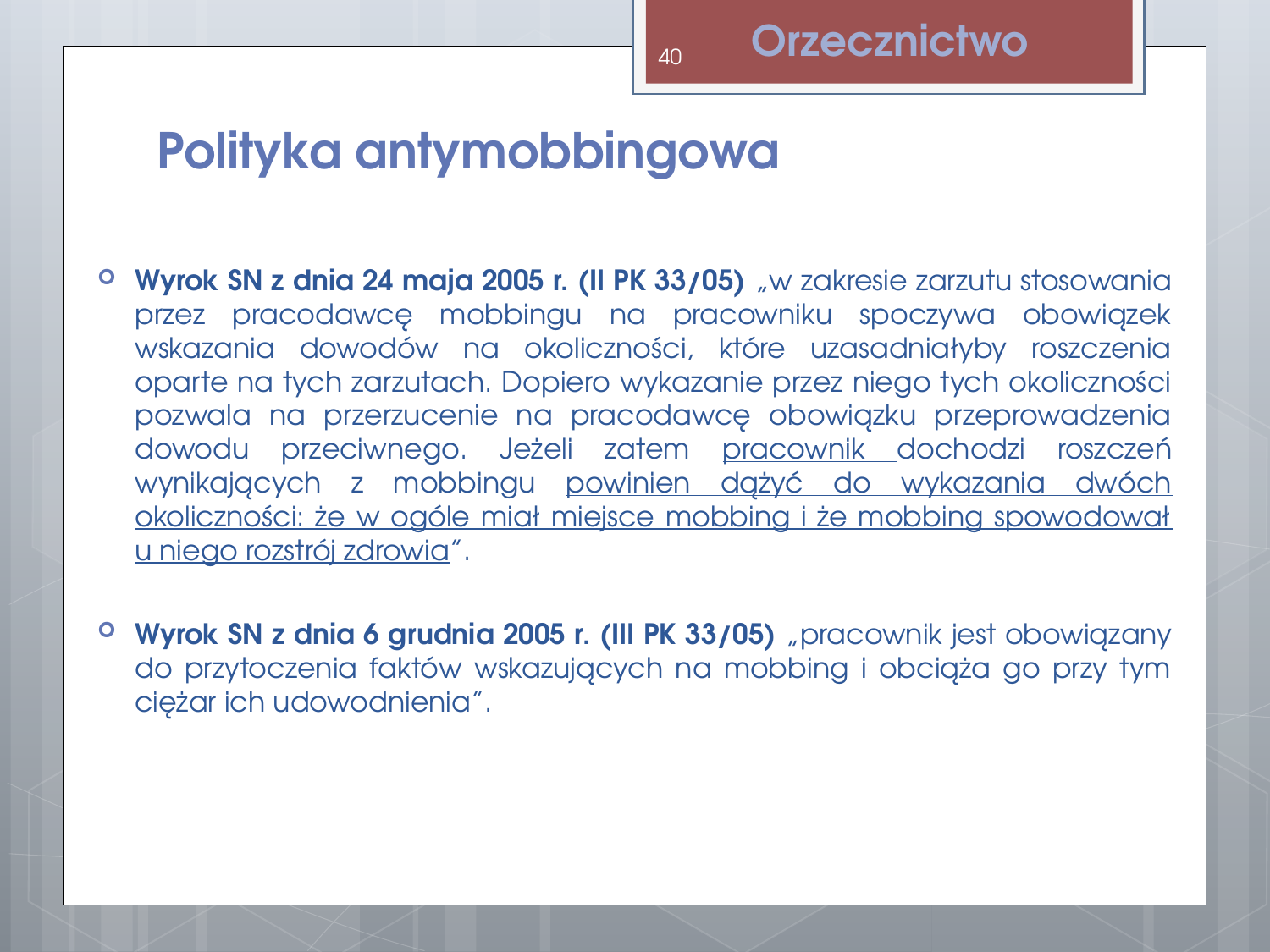

Orzecznictwo
40
Polityka antymobbingowa
Wyrok SN z dnia 24 maja 2005 r. (II PK 33/05) „w zakresie zarzutu stosowania przez pracodawcę mobbingu na pracowniku spoczywa obowiązek wskazania dowodów na okoliczności, które uzasadniałyby roszczenia oparte na tych zarzutach. Dopiero wykazanie przez niego tych okoliczności pozwala na przerzucenie na pracodawcę obowiązku przeprowadzenia dowodu przeciwnego. Jeżeli zatem pracownik dochodzi roszczeń wynikających z mobbingu powinien dążyć do wykazania dwóch okoliczności: że w ogóle miał miejsce mobbing i że mobbing spowodował
u niego rozstrój zdrowia”.

Wyrok SN z dnia 6 grudnia 2005 r. (III PK 33/05) „pracownik jest obowiązany do przytoczenia faktów wskazujących na mobbing i obciąża go przy tym ciężar ich udowodnienia”.